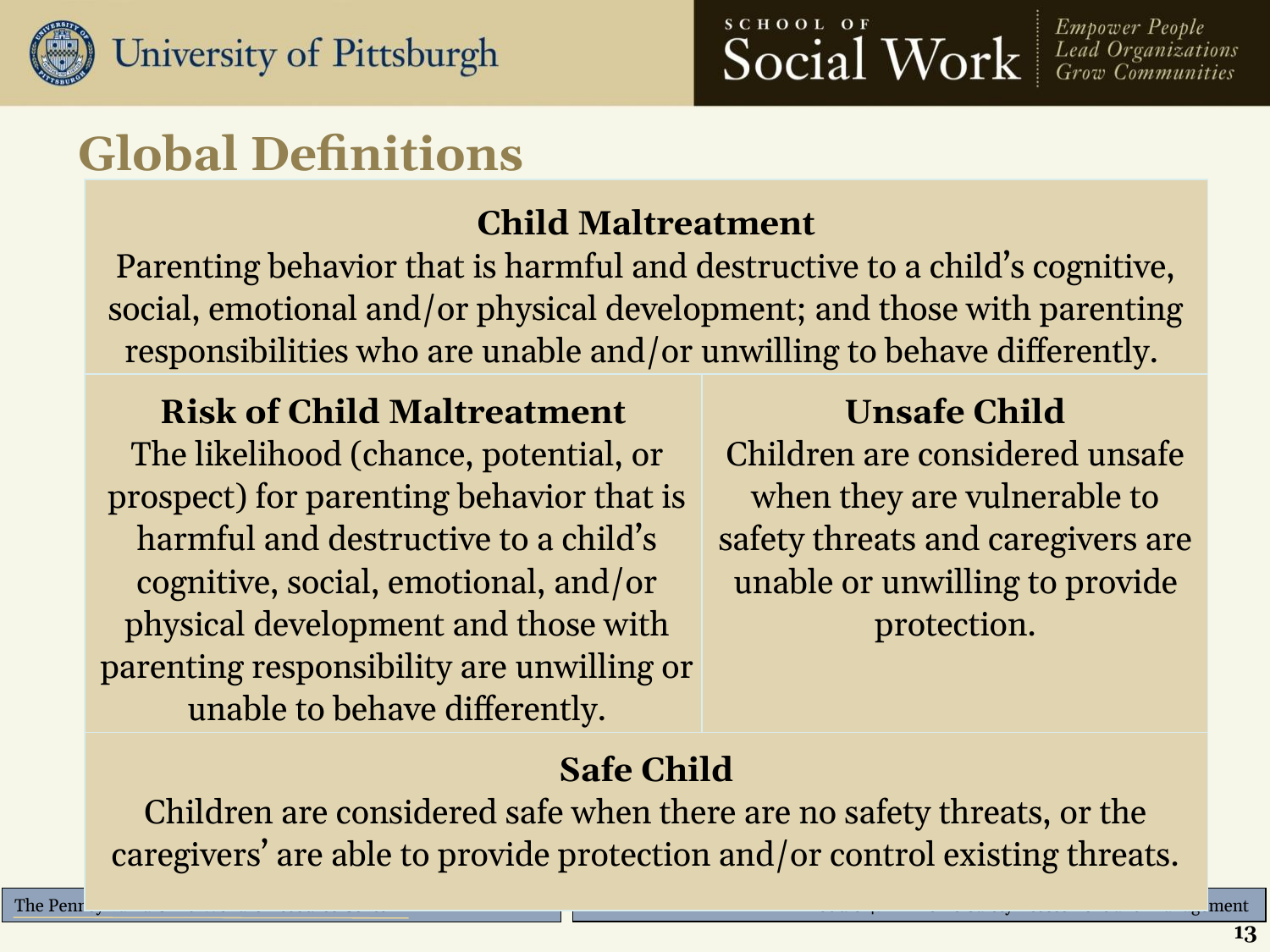

# Global Definitions
| Child Maltreatment Parenting behavior that is harmful and destructive to a child’s cognitive, social, emotional and/or physical development; and those with parenting responsibilities who are unable and/or unwilling to behave differently. |  |
| --- | --- |
| Risk of Child Maltreatment The likelihood (chance, potential, or prospect) for parenting behavior that is harmful and destructive to a child’s cognitive, social, emotional, and/or physical development and those with parenting responsibility are unwilling or unable to behave differently. | Unsafe Child Children are considered unsafe when they are vulnerable to safety threats and caregivers are unable or unwilling to provide protection. |
| Safe Child Children are considered safe when there are no safety threats, or the caregivers’ are able to provide protection and/or control existing threats. |  |
13